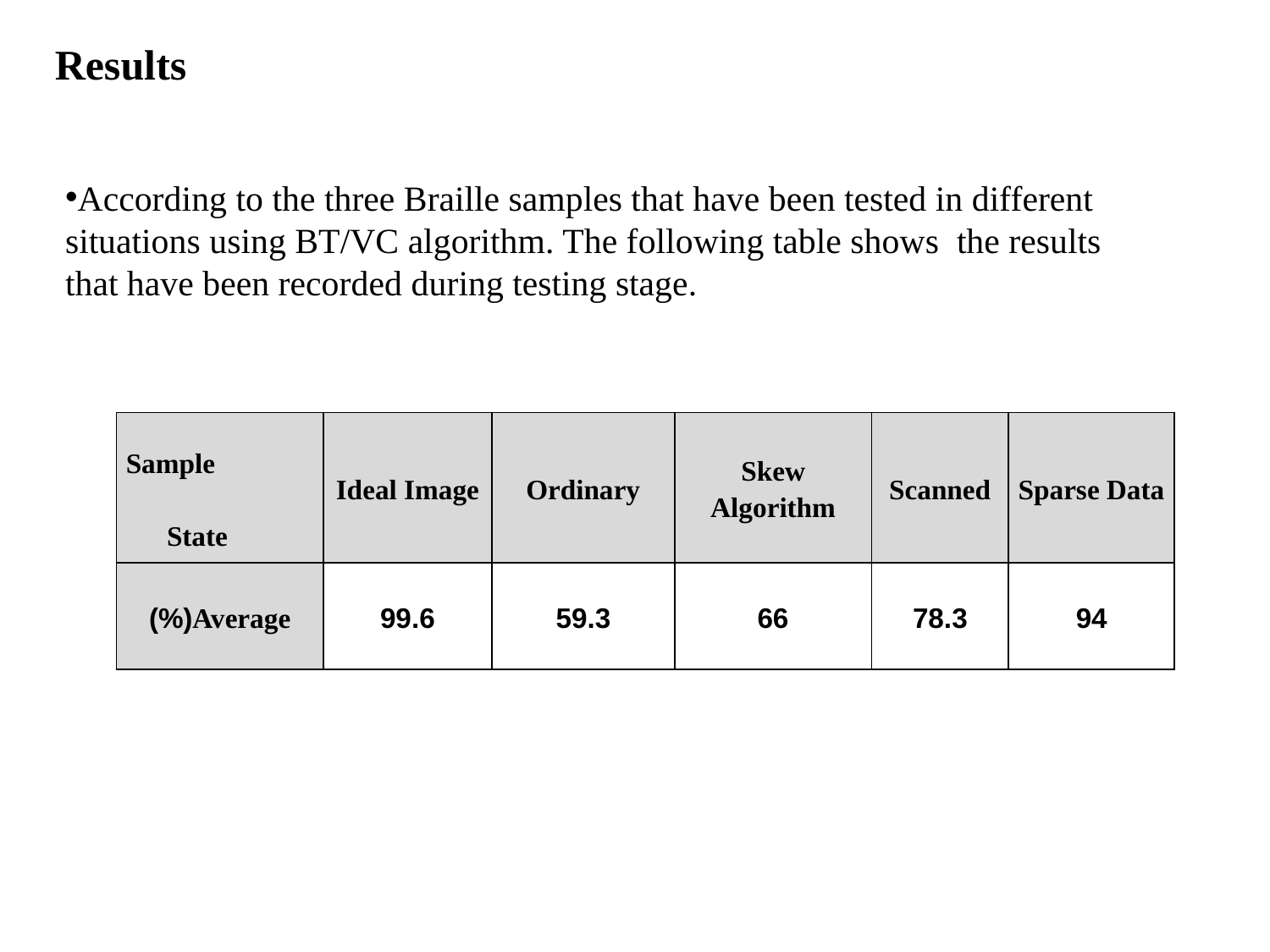

Results
According to the three Braille samples that have been tested in different situations using BT/VC algorithm. The following table shows  the results that have been recorded during testing stage.
| Sample State | Ideal Image | Ordinary | Skew Algorithm | Scanned | Sparse Data |
| --- | --- | --- | --- | --- | --- |
| Average(%) | 99.6 | 59.3 | 66 | 78.3 | 94 |